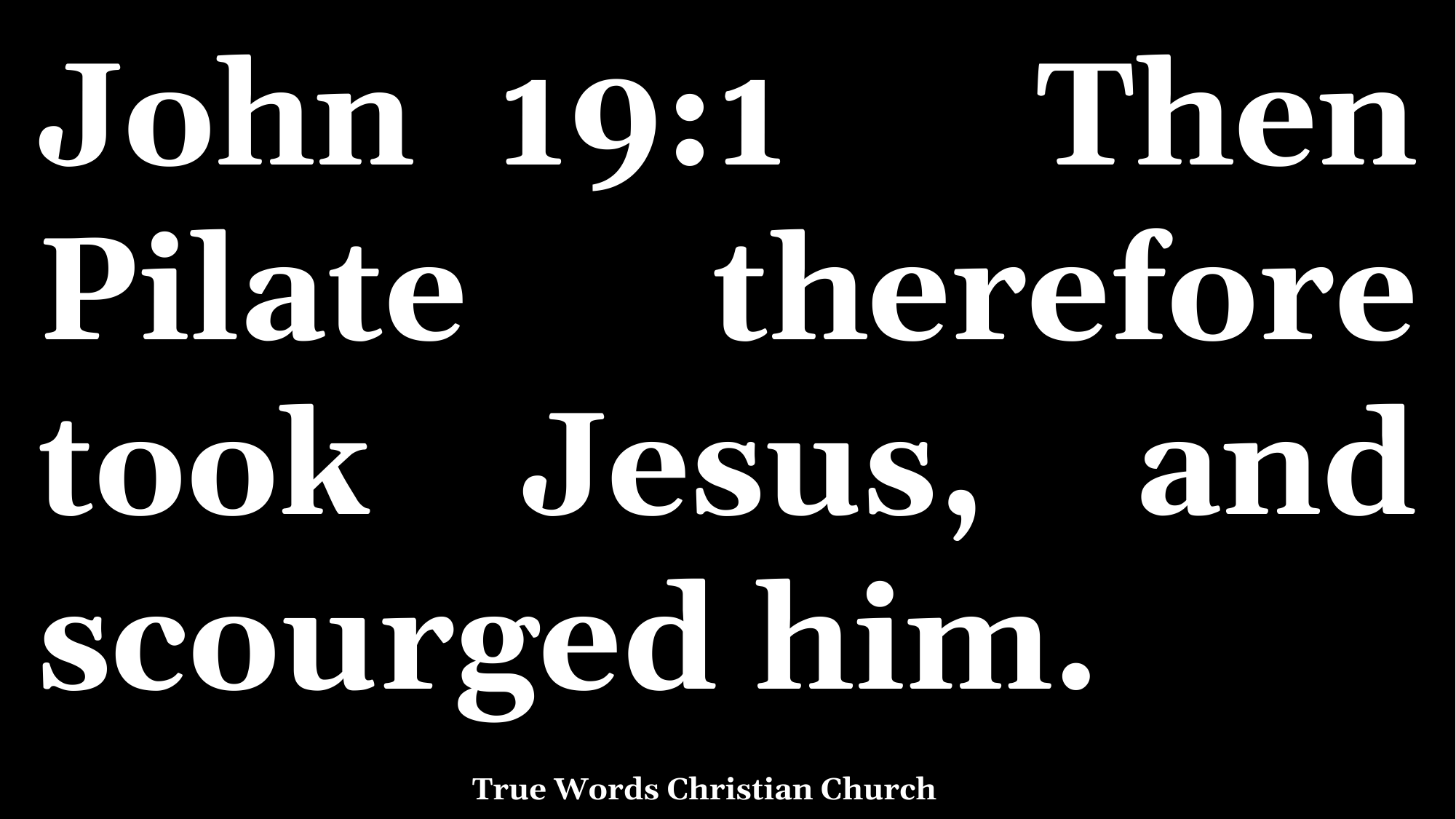

John 19:1   Then Pilate therefore took Jesus, and scourged him.
True Words Christian Church